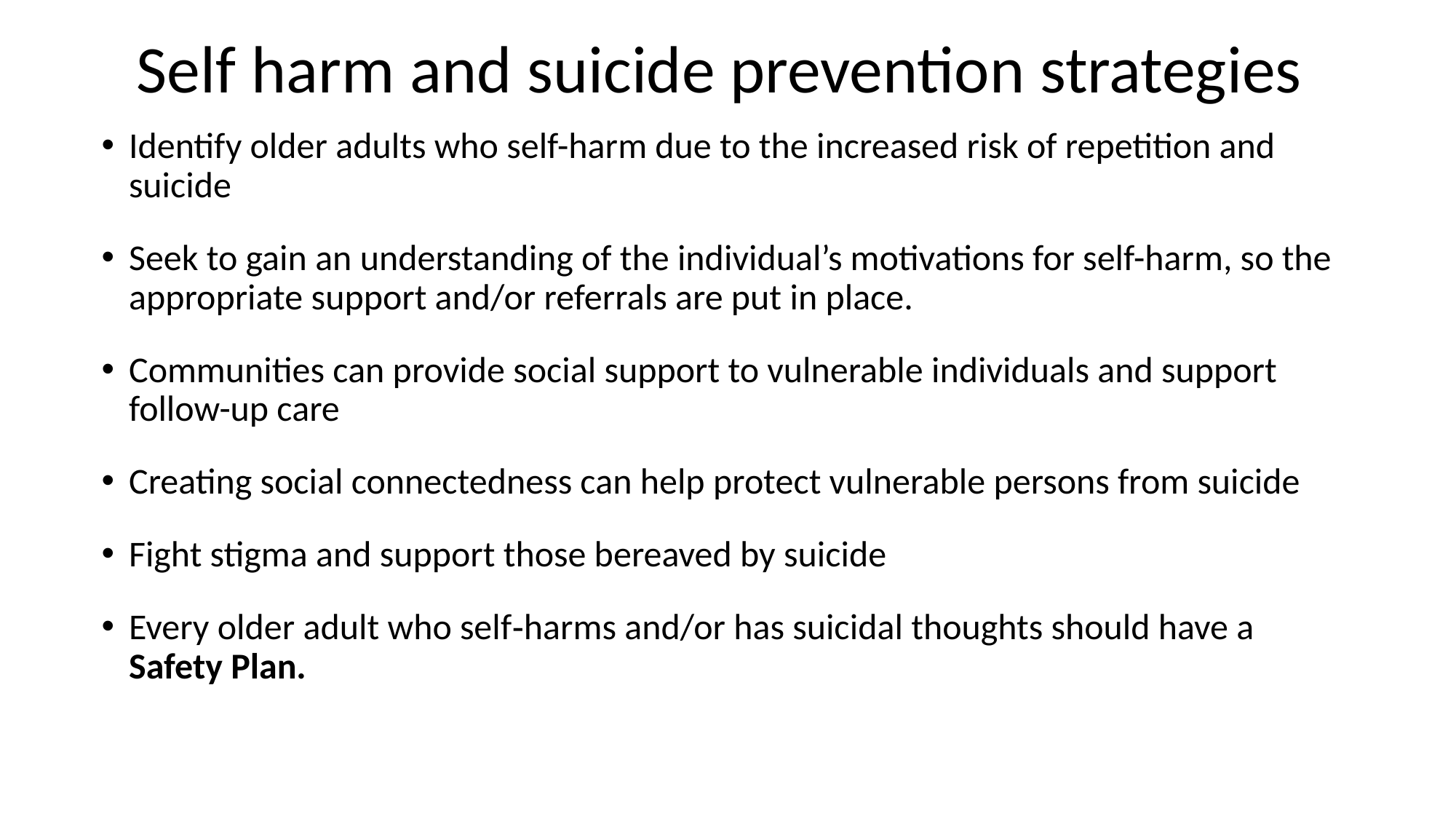

# Self harm and suicide prevention strategies
Identify older adults who self-harm due to the increased risk of repetition and suicide
Seek to gain an understanding of the individual’s motivations for self-harm, so the appropriate support and/or referrals are put in place.
Communities can provide social support to vulnerable individuals and support follow-up care
Creating social connectedness can help protect vulnerable persons from suicide
Fight stigma and support those bereaved by suicide
Every older adult who self‑harms and/or has suicidal thoughts should have a Safety Plan.